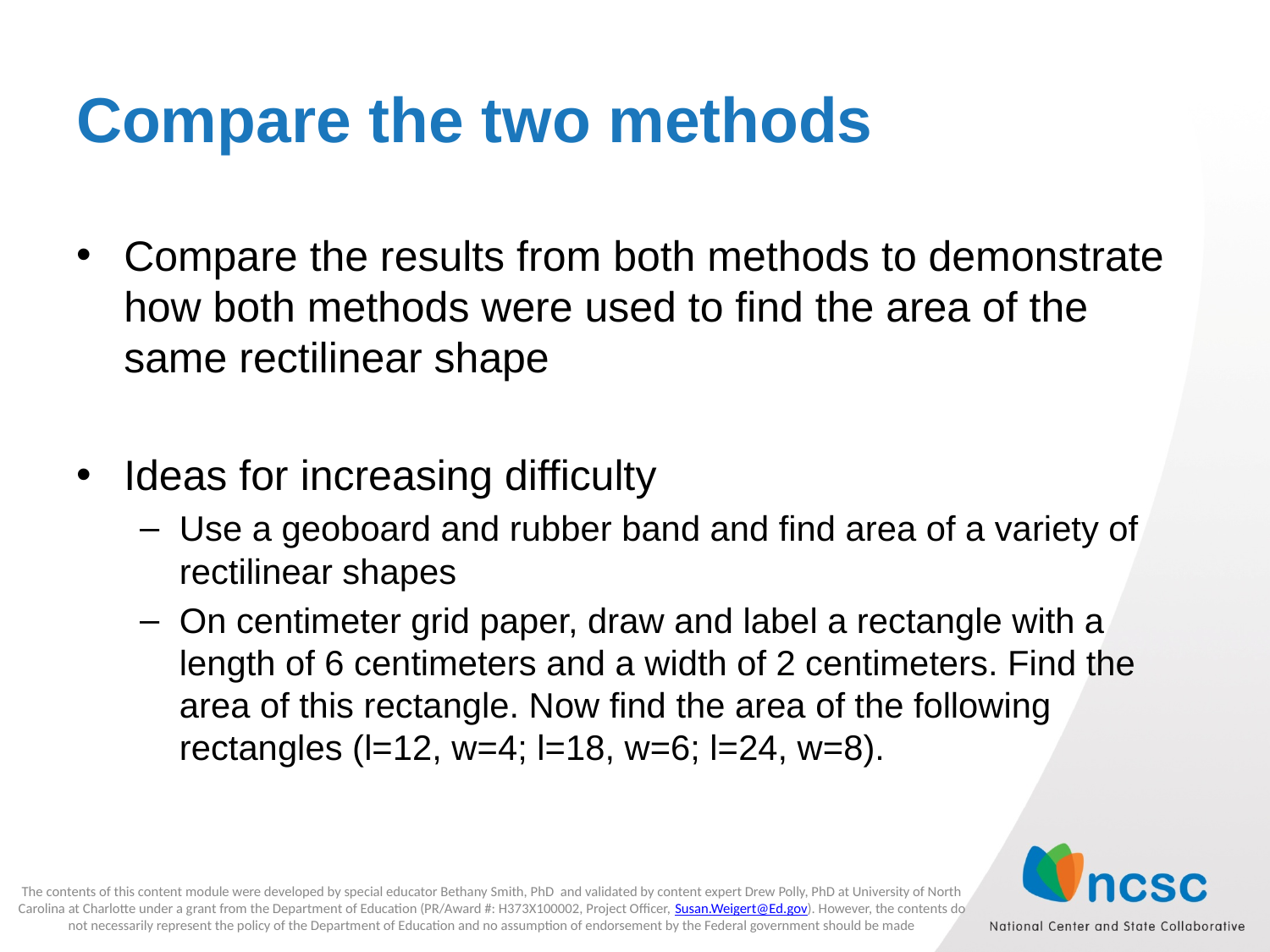

# Compare the two methods
Compare the results from both methods to demonstrate how both methods were used to find the area of the same rectilinear shape

Ideas for increasing difficulty
Use a geoboard and rubber band and find area of a variety of rectilinear shapes
On centimeter grid paper, draw and label a rectangle with a length of 6 centimeters and a width of 2 centimeters. Find the area of this rectangle. Now find the area of the following rectangles (l=12, w=4; l=18, w=6; l=24, w=8).
The contents of this content module were developed by special educator Bethany Smith, PhD  and validated by content expert Drew Polly, PhD at University of North Carolina at Charlotte under a grant from the Department of Education (PR/Award #: H373X100002, Project Officer, Susan.Weigert@Ed.gov). However, the contents do not necessarily represent the policy of the Department of Education and no assumption of endorsement by the Federal government should be made